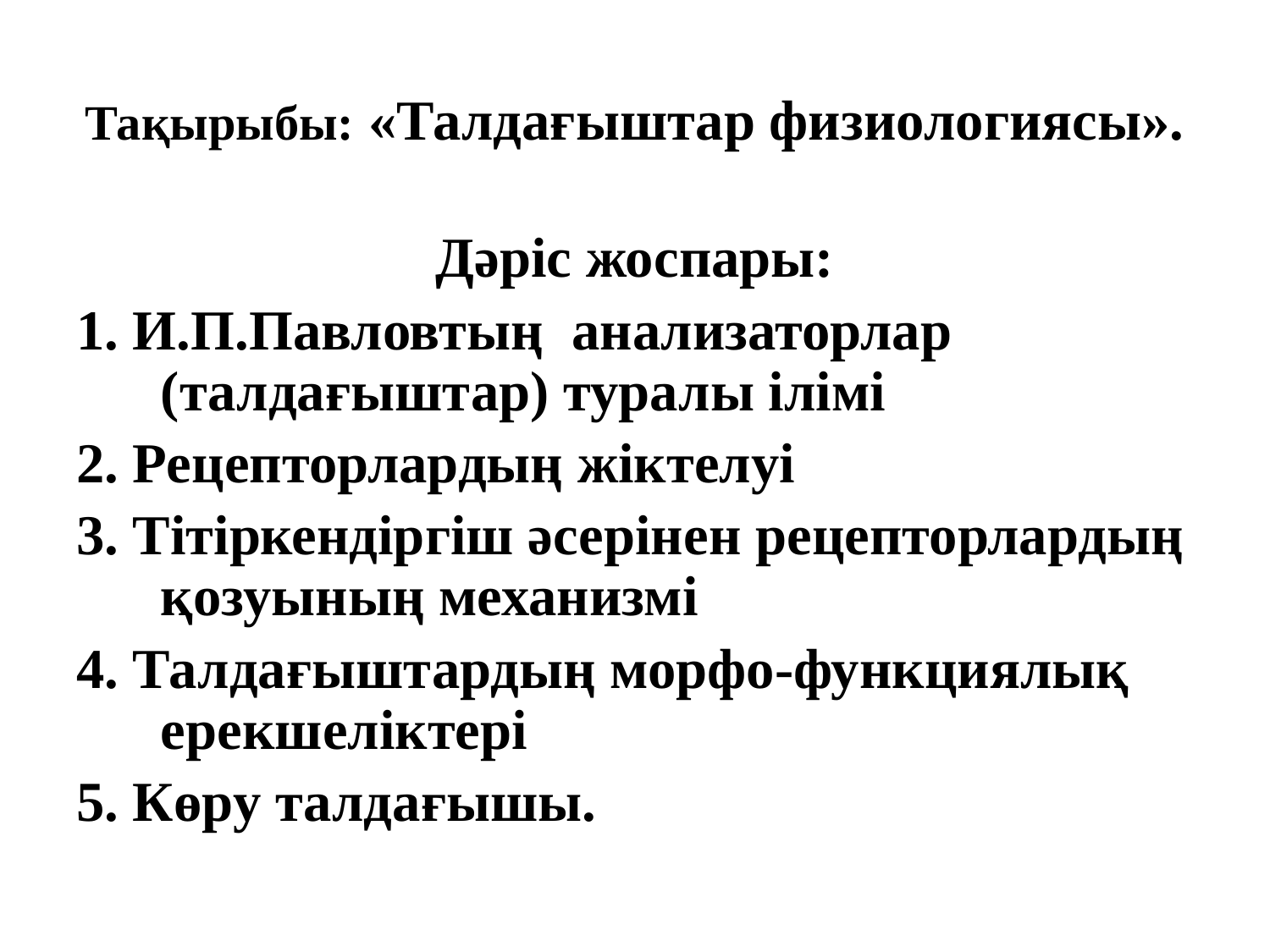

# Тақырыбы: «Талдағыштар физиологиясы».
Дәріс жоспары:
1. И.П.Павловтың  анализаторлар  (талдағыштар) туралы ілімі
2. Рецепторлардың жіктелуі
3. Тітіркендіргіш әсерінен рецепторлардың қозуының механизмі
4. Талдағыштардың морфо-функциялық ерекшеліктері
5. Көру талдағышы.